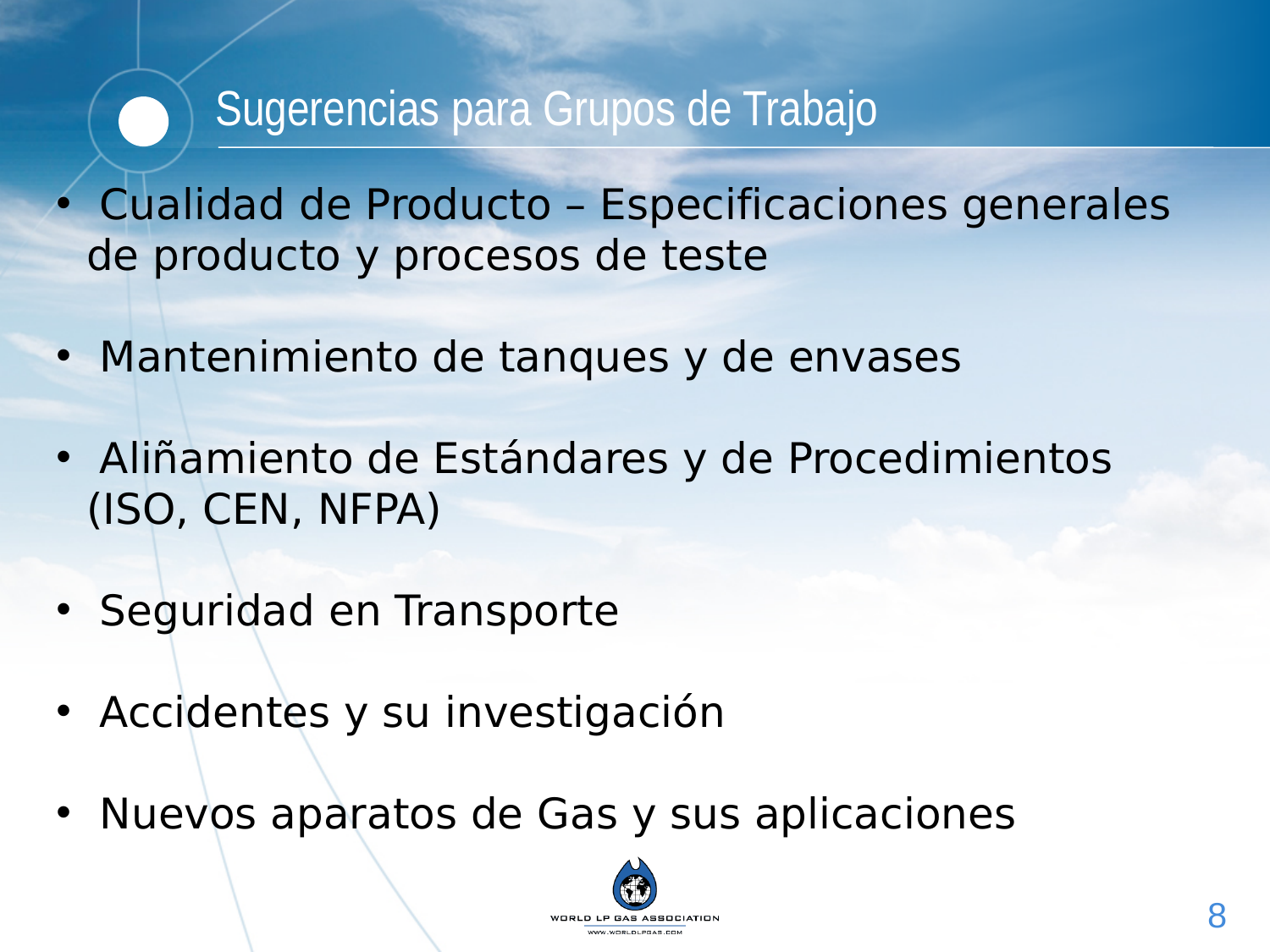

# Sugerencias para Grupos de Trabajo
 Cualidad de Producto – Especificaciones generales de producto y procesos de teste

 Mantenimiento de tanques y de envases

 Aliñamiento de Estándares y de Procedimientos (ISO, CEN, NFPA)

 Seguridad en Transporte

 Accidentes y su investigación

 Nuevos aparatos de Gas y sus aplicaciones

8